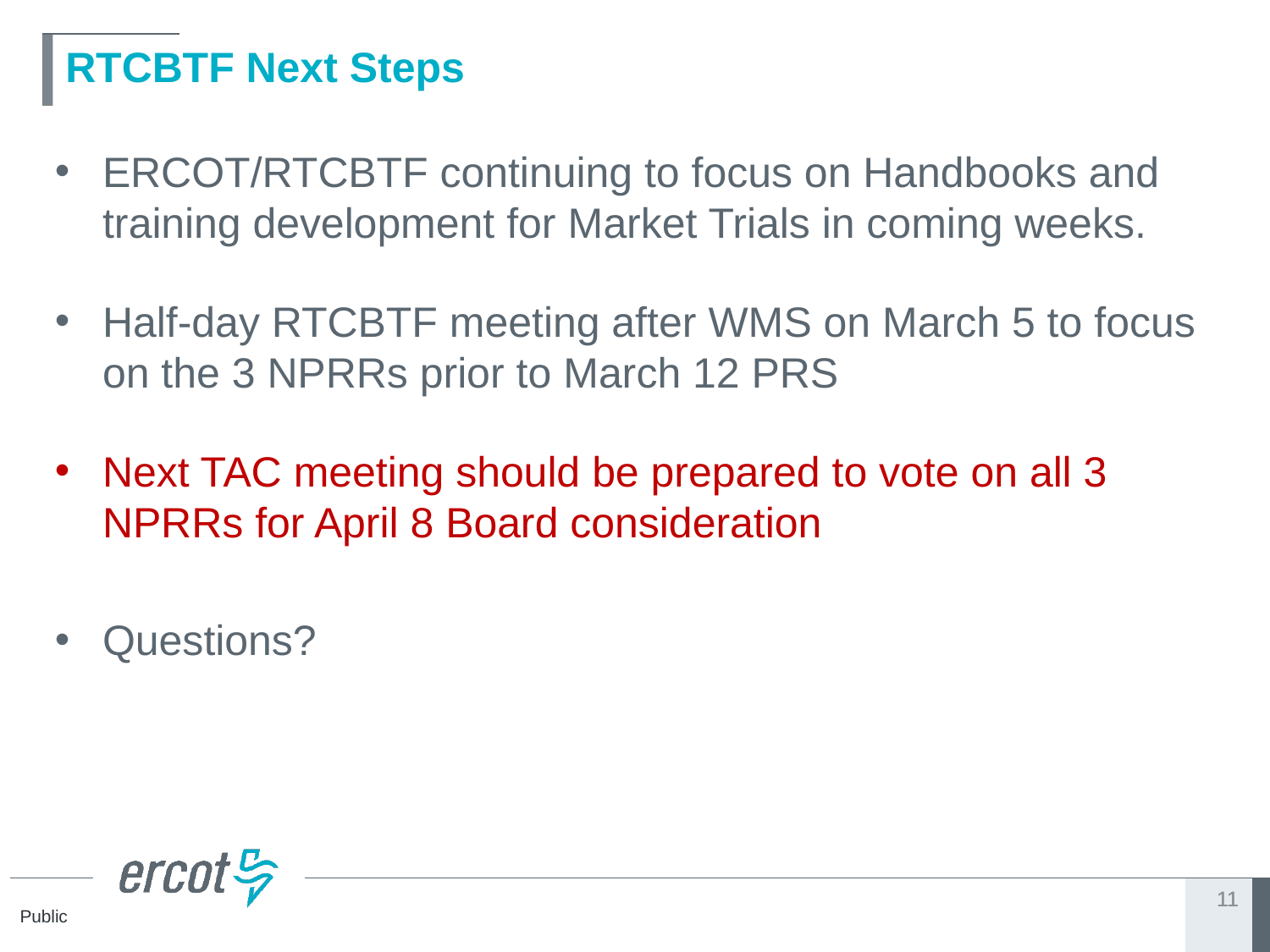

# RTCBTF Next Steps
ERCOT/RTCBTF continuing to focus on Handbooks and training development for Market Trials in coming weeks.

Half-day RTCBTF meeting after WMS on March 5 to focus on the 3 NPRRs prior to March 12 PRS

Next TAC meeting should be prepared to vote on all 3 NPRRs for April 8 Board consideration

Questions?
11